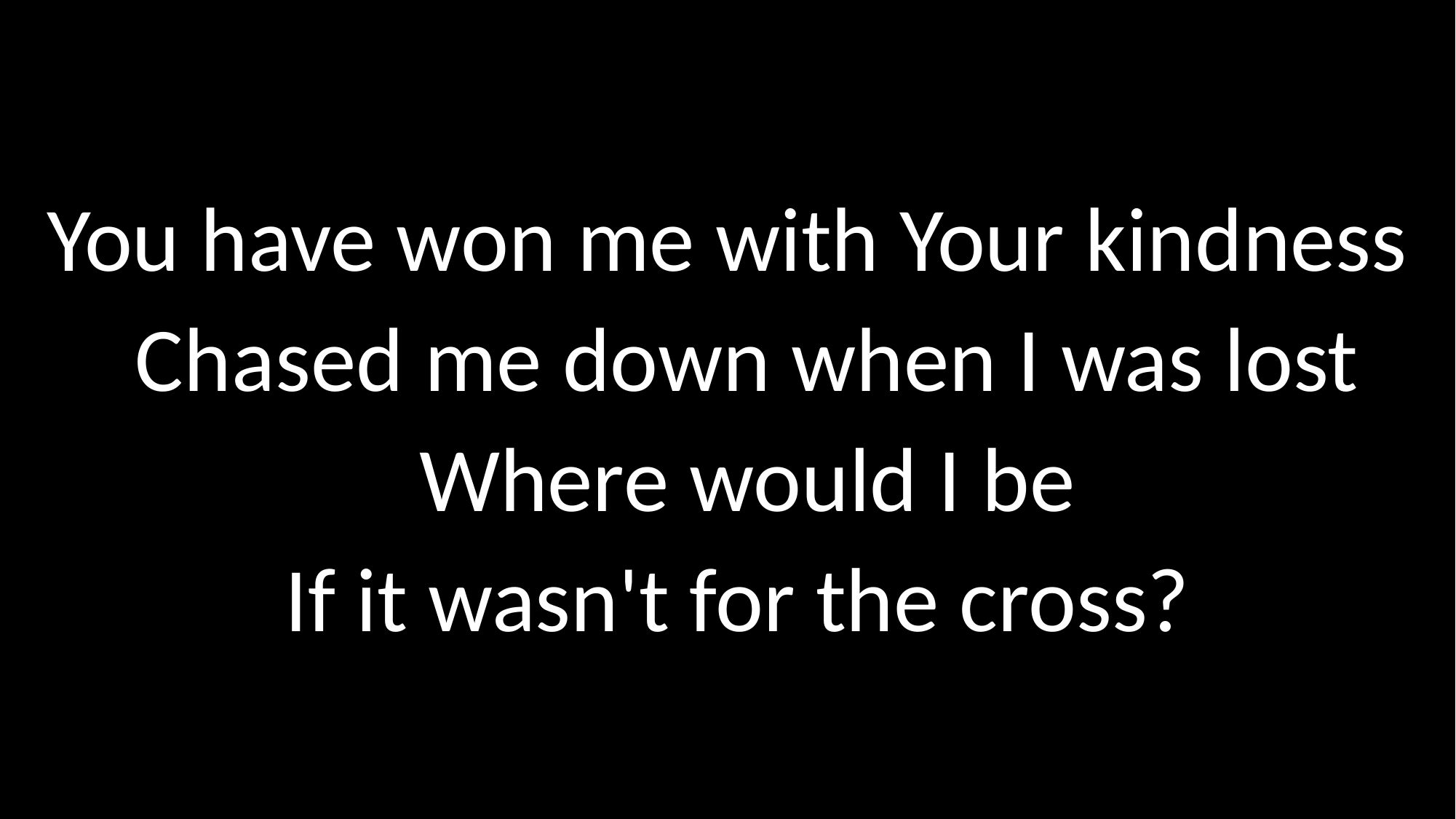

You have won me with Your kindness
Chased me down when I was lost
Where would I be
 If it wasn't for the cross?